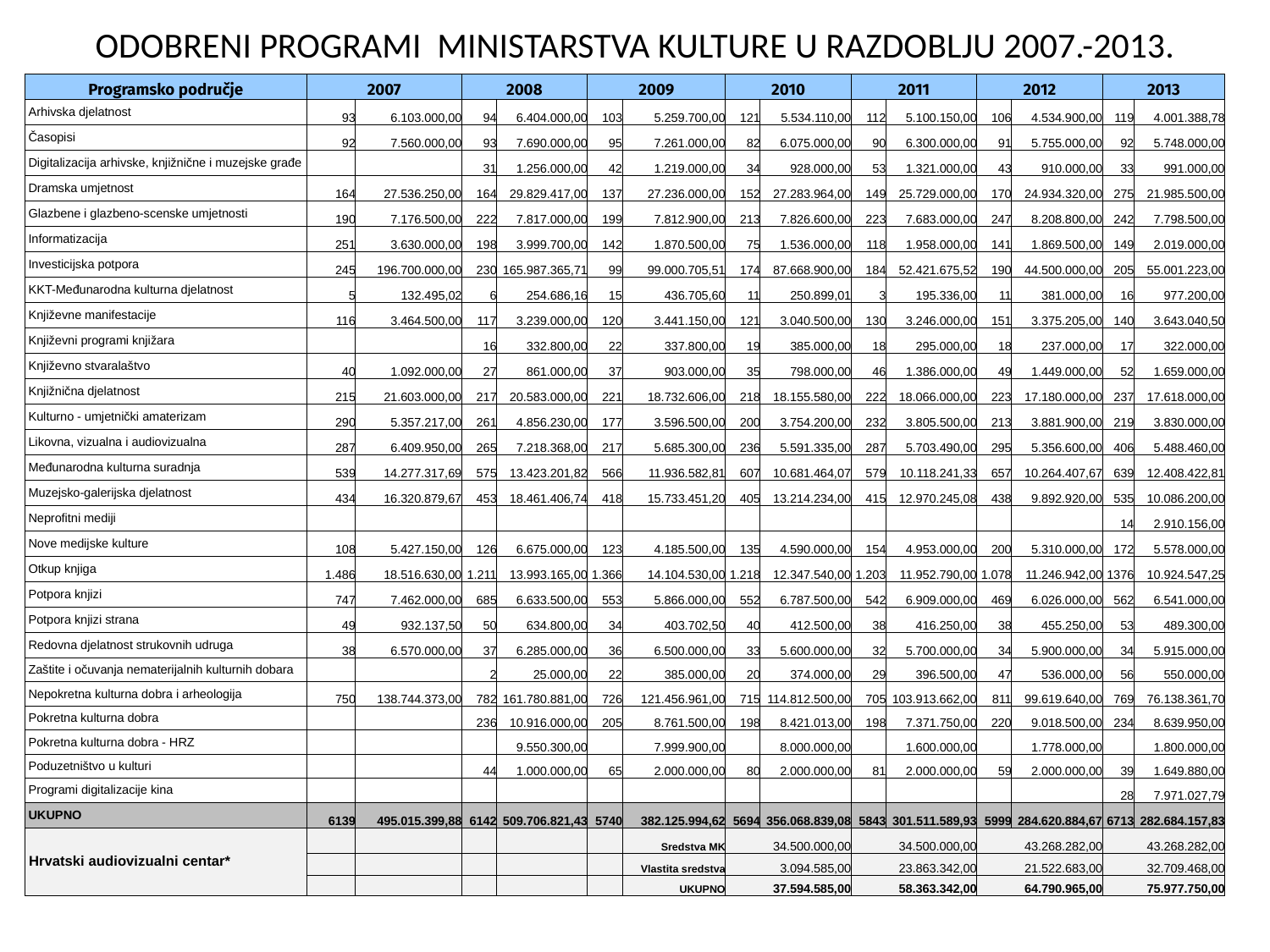

ODOBRENI PROGRAMI  MINISTARSTVA KULTURE U RAZDOBLJU 2007.-2013.
| Programsko područje | 2007 |  | 2008 |  | 2009 |  | 2010 |  | 2011 |  | 2012 |  | 2013 |  |
| --- | --- | --- | --- | --- | --- | --- | --- | --- | --- | --- | --- | --- | --- | --- |
| Arhivska djelatnost | 93 | 6.103.000,00 | 94 | 6.404.000,00 | 103 | 5.259.700,00 | 121 | 5.534.110,00 | 112 | 5.100.150,00 | 106 | 4.534.900,00 | 119 | 4.001.388,78 |
| Časopisi | 92 | 7.560.000,00 | 93 | 7.690.000,00 | 95 | 7.261.000,00 | 82 | 6.075.000,00 | 90 | 6.300.000,00 | 91 | 5.755.000,00 | 92 | 5.748.000,00 |
| Digitalizacija arhivske, knjižnične i muzejske građe |  |  | 31 | 1.256.000,00 | 42 | 1.219.000,00 | 34 | 928.000,00 | 53 | 1.321.000,00 | 43 | 910.000,00 | 33 | 991.000,00 |
| Dramska umjetnost | 164 | 27.536.250,00 | 164 | 29.829.417,00 | 137 | 27.236.000,00 | 152 | 27.283.964,00 | 149 | 25.729.000,00 | 170 | 24.934.320,00 | 275 | 21.985.500,00 |
| Glazbene i glazbeno-scenske umjetnosti | 190 | 7.176.500,00 | 222 | 7.817.000,00 | 199 | 7.812.900,00 | 213 | 7.826.600,00 | 223 | 7.683.000,00 | 247 | 8.208.800,00 | 242 | 7.798.500,00 |
| Informatizacija | 251 | 3.630.000,00 | 198 | 3.999.700,00 | 142 | 1.870.500,00 | 75 | 1.536.000,00 | 118 | 1.958.000,00 | 141 | 1.869.500,00 | 149 | 2.019.000,00 |
| Investicijska potpora | 245 | 196.700.000,00 | 230 | 165.987.365,71 | 99 | 99.000.705,51 | 174 | 87.668.900,00 | 184 | 52.421.675,52 | 190 | 44.500.000,00 | 205 | 55.001.223,00 |
| KKT-Međunarodna kulturna djelatnost | 5 | 132.495,02 | 6 | 254.686,16 | 15 | 436.705,60 | 11 | 250.899,01 | 3 | 195.336,00 | 11 | 381.000,00 | 16 | 977.200,00 |
| Književne manifestacije | 116 | 3.464.500,00 | 117 | 3.239.000,00 | 120 | 3.441.150,00 | 121 | 3.040.500,00 | 130 | 3.246.000,00 | 151 | 3.375.205,00 | 140 | 3.643.040,50 |
| Književni programi knjižara |  |  | 16 | 332.800,00 | 22 | 337.800,00 | 19 | 385.000,00 | 18 | 295.000,00 | 18 | 237.000,00 | 17 | 322.000,00 |
| Književno stvaralaštvo | 40 | 1.092.000,00 | 27 | 861.000,00 | 37 | 903.000,00 | 35 | 798.000,00 | 46 | 1.386.000,00 | 49 | 1.449.000,00 | 52 | 1.659.000,00 |
| Knjižnična djelatnost | 215 | 21.603.000,00 | 217 | 20.583.000,00 | 221 | 18.732.606,00 | 218 | 18.155.580,00 | 222 | 18.066.000,00 | 223 | 17.180.000,00 | 237 | 17.618.000,00 |
| Kulturno - umjetnički amaterizam | 290 | 5.357.217,00 | 261 | 4.856.230,00 | 177 | 3.596.500,00 | 200 | 3.754.200,00 | 232 | 3.805.500,00 | 213 | 3.881.900,00 | 219 | 3.830.000,00 |
| Likovna, vizualna i audiovizualna | 287 | 6.409.950,00 | 265 | 7.218.368,00 | 217 | 5.685.300,00 | 236 | 5.591.335,00 | 287 | 5.703.490,00 | 295 | 5.356.600,00 | 406 | 5.488.460,00 |
| Međunarodna kulturna suradnja | 539 | 14.277.317,69 | 575 | 13.423.201,82 | 566 | 11.936.582,81 | 607 | 10.681.464,07 | 579 | 10.118.241,33 | 657 | 10.264.407,67 | 639 | 12.408.422,81 |
| Muzejsko-galerijska djelatnost | 434 | 16.320.879,67 | 453 | 18.461.406,74 | 418 | 15.733.451,20 | 405 | 13.214.234,00 | 415 | 12.970.245,08 | 438 | 9.892.920,00 | 535 | 10.086.200,00 |
| Neprofitni mediji |  |  |  |  |  |  |  |  |  |  |  |  | 14 | 2.910.156,00 |
| Nove medijske kulture | 108 | 5.427.150,00 | 126 | 6.675.000,00 | 123 | 4.185.500,00 | 135 | 4.590.000,00 | 154 | 4.953.000,00 | 200 | 5.310.000,00 | 172 | 5.578.000,00 |
| Otkup knjiga | 1.486 | 18.516.630,00 | 1.211 | 13.993.165,00 | 1.366 | 14.104.530,00 | 1.218 | 12.347.540,00 | 1.203 | 11.952.790,00 | 1.078 | 11.246.942,00 | 1376 | 10.924.547,25 |
| Potpora knjizi | 747 | 7.462.000,00 | 685 | 6.633.500,00 | 553 | 5.866.000,00 | 552 | 6.787.500,00 | 542 | 6.909.000,00 | 469 | 6.026.000,00 | 562 | 6.541.000,00 |
| Potpora knjizi strana | 49 | 932.137,50 | 50 | 634.800,00 | 34 | 403.702,50 | 40 | 412.500,00 | 38 | 416.250,00 | 38 | 455.250,00 | 53 | 489.300,00 |
| Redovna djelatnost strukovnih udruga | 38 | 6.570.000,00 | 37 | 6.285.000,00 | 36 | 6.500.000,00 | 33 | 5.600.000,00 | 32 | 5.700.000,00 | 34 | 5.900.000,00 | 34 | 5.915.000,00 |
| Zaštite i očuvanja nematerijalnih kulturnih dobara |  |  | 2 | 25.000,00 | 22 | 385.000,00 | 20 | 374.000,00 | 29 | 396.500,00 | 47 | 536.000,00 | 56 | 550.000,00 |
| Nepokretna kulturna dobra i arheologija | 750 | 138.744.373,00 | 782 | 161.780.881,00 | 726 | 121.456.961,00 | 715 | 114.812.500,00 | 705 | 103.913.662,00 | 811 | 99.619.640,00 | 769 | 76.138.361,70 |
| Pokretna kulturna dobra |  |  | 236 | 10.916.000,00 | 205 | 8.761.500,00 | 198 | 8.421.013,00 | 198 | 7.371.750,00 | 220 | 9.018.500,00 | 234 | 8.639.950,00 |
| Pokretna kulturna dobra - HRZ |  |  |  | 9.550.300,00 |  | 7.999.900,00 |  | 8.000.000,00 |  | 1.600.000,00 |  | 1.778.000,00 |  | 1.800.000,00 |
| Poduzetništvo u kulturi |  |  | 44 | 1.000.000,00 | 65 | 2.000.000,00 | 80 | 2.000.000,00 | 81 | 2.000.000,00 | 59 | 2.000.000,00 | 39 | 1.649.880,00 |
| Programi digitalizacije kina |  |  |  |  |  |  |  |  |  |  |  |  | 28 | 7.971.027,79 |
| UKUPNO | 6139 | 495.015.399,88 | 6142 | 509.706.821,43 | 5740 | 382.125.994,62 | 5694 | 356.068.839,08 | 5843 | 301.511.589,93 | 5999 | 284.620.884,67 | 6713 | 282.684.157,83 |
| Hrvatski audiovizualni centar\* |  |  |  |  |  | Sredstva MK | 34.500.000,00 |  | 34.500.000,00 |  | 43.268.282,00 |  | 43.268.282,00 |  |
|  |  |  |  |  |  | Vlastita sredstva | 3.094.585,00 |  | 23.863.342,00 |  | 21.522.683,00 |  | 32.709.468,00 |  |
|  |  |  |  |  |  | UKUPNO | 37.594.585,00 |  | 58.363.342,00 |  | 64.790.965,00 |  | 75.977.750,00 |  |